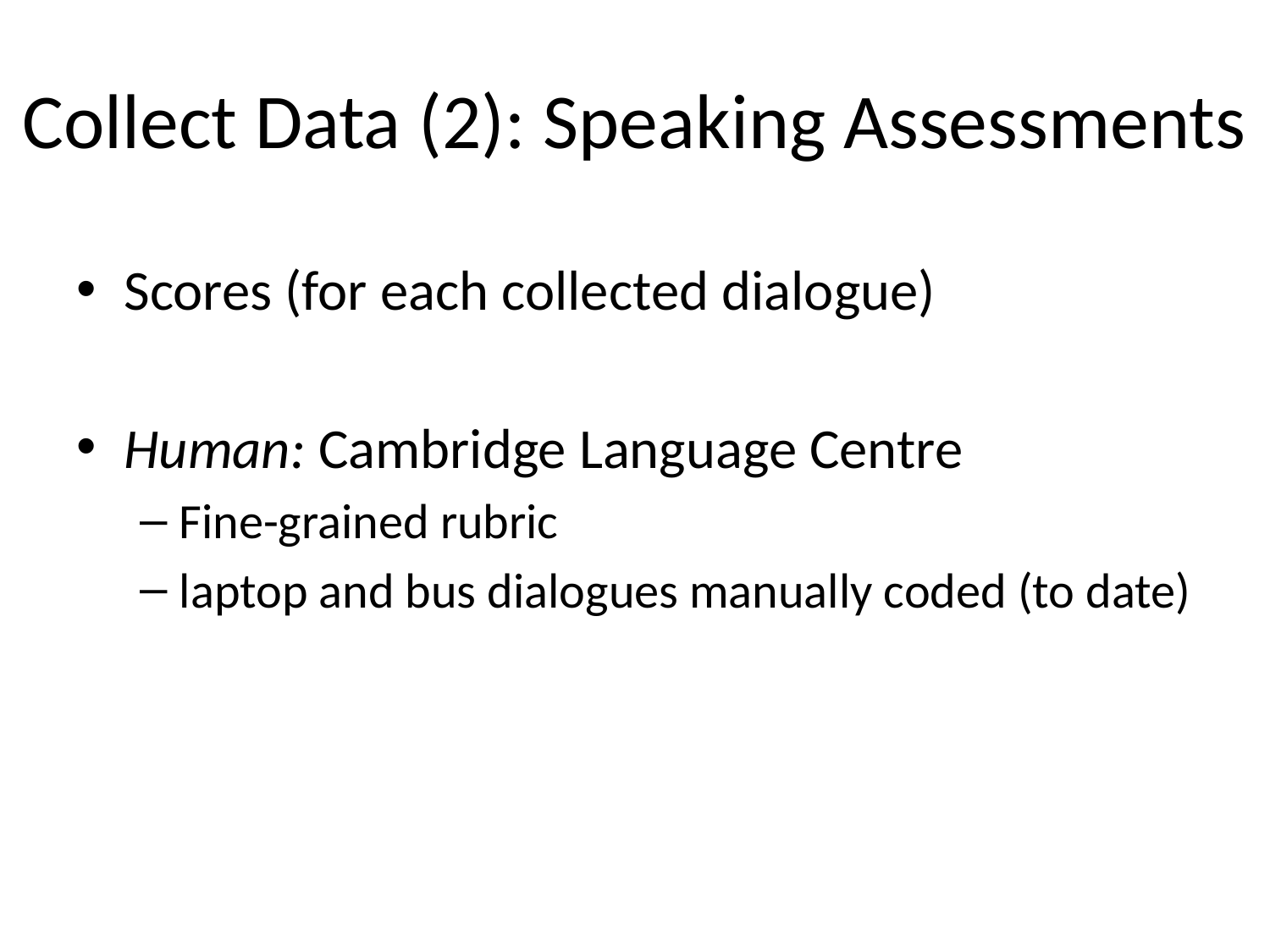

# Collect Data (2): Speaking Assessments
Scores (for each collected dialogue)

Human: Cambridge Language Centre
Fine-grained rubric
laptop and bus dialogues manually coded (to date)